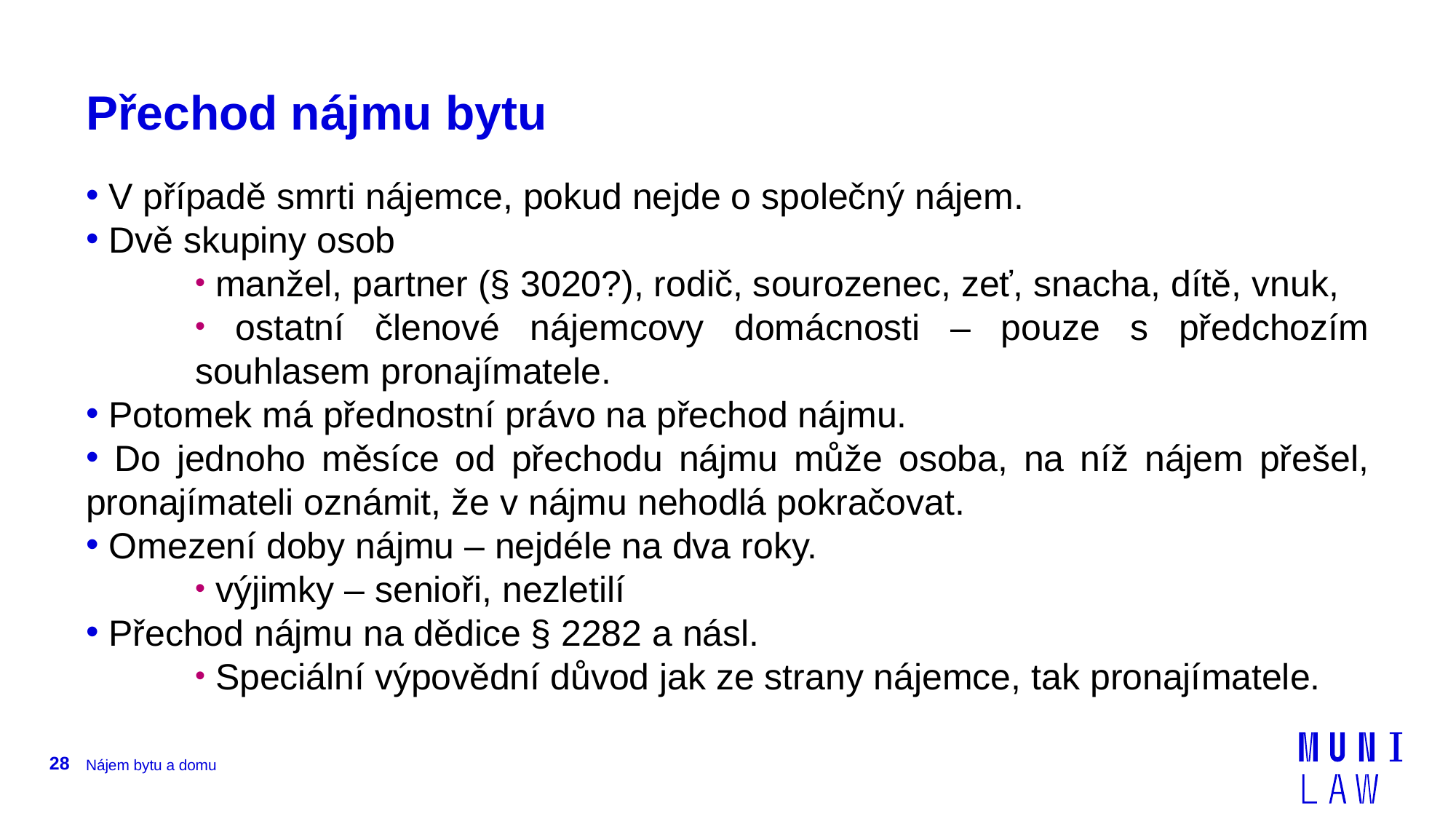

# Přechod nájmu bytu
 V případě smrti nájemce, pokud nejde o společný nájem.
 Dvě skupiny osob
 manžel, partner (§ 3020?), rodič, sourozenec, zeť, snacha, dítě, vnuk,
 ostatní členové nájemcovy domácnosti – pouze s předchozím souhlasem pronajímatele.
 Potomek má přednostní právo na přechod nájmu.
 Do jednoho měsíce od přechodu nájmu může osoba, na níž nájem přešel, pronajímateli oznámit, že v nájmu nehodlá pokračovat.
 Omezení doby nájmu – nejdéle na dva roky.
 výjimky – senioři, nezletilí
 Přechod nájmu na dědice § 2282 a násl.
 Speciální výpovědní důvod jak ze strany nájemce, tak pronajímatele.
28
Nájem bytu a domu